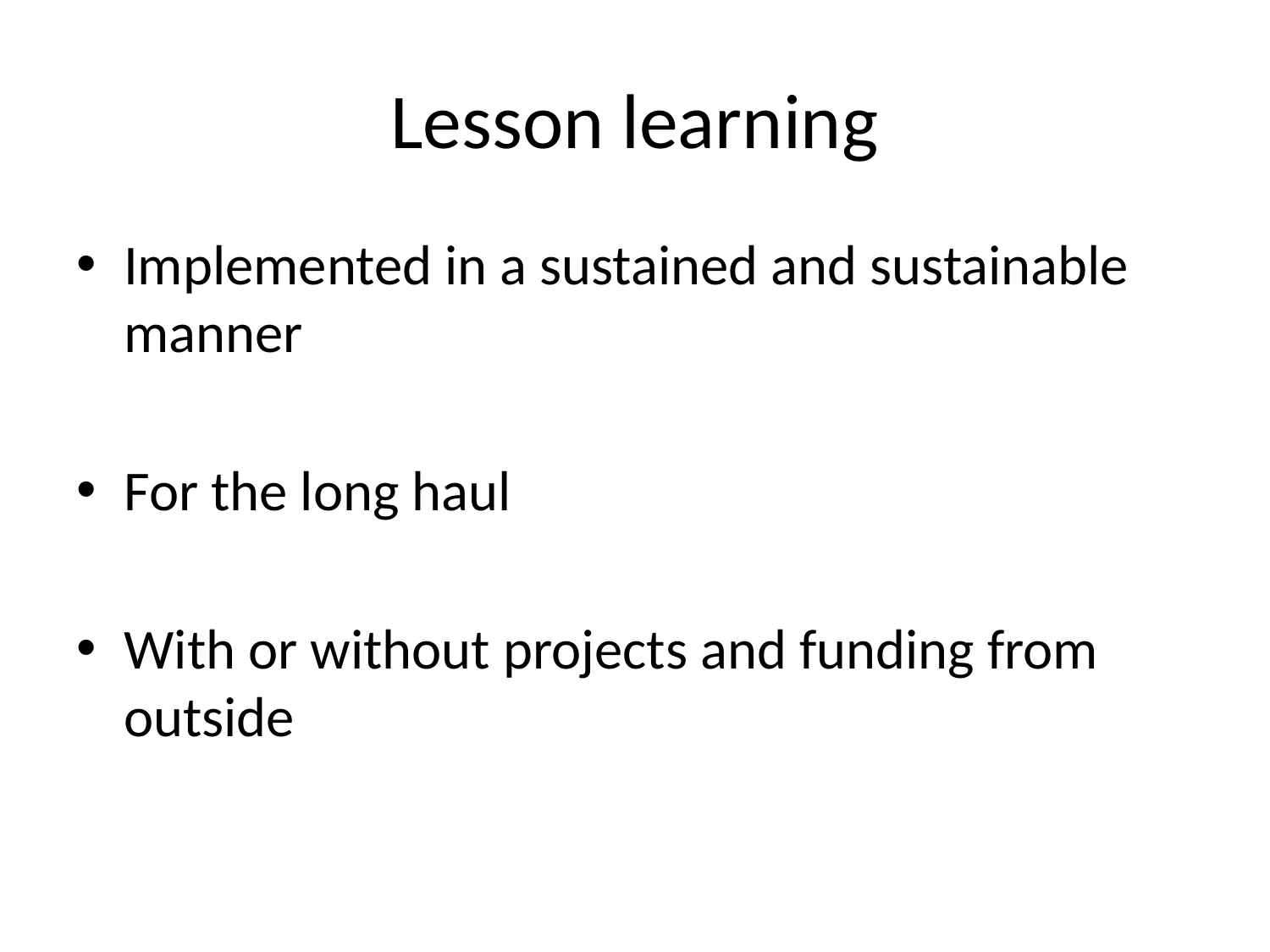

# Lesson learning
Implemented in a sustained and sustainable manner

For the long haul

With or without projects and funding from outside